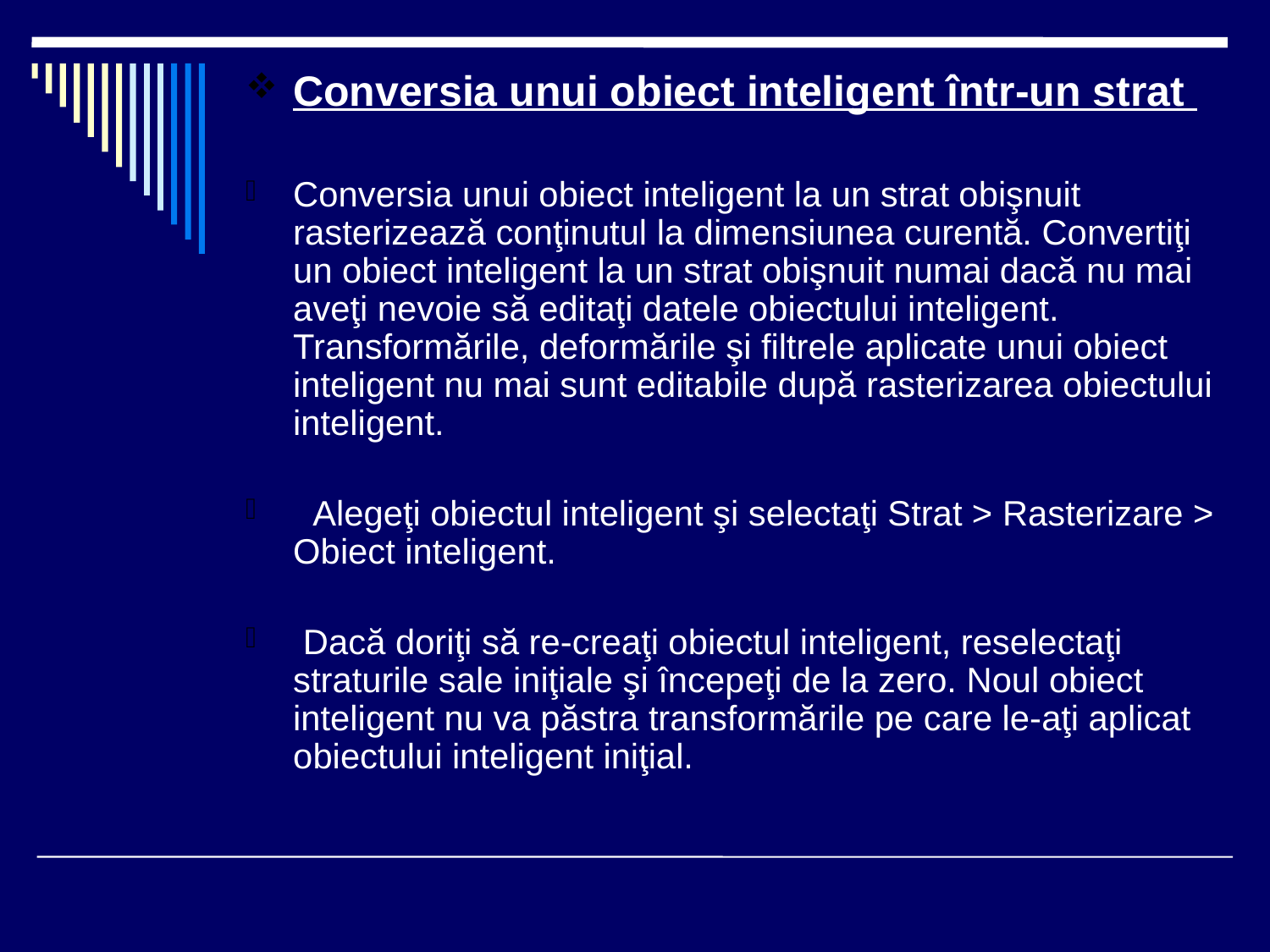

Conversia unui obiect inteligent într-un strat

Conversia unui obiect inteligent la un strat obişnuit rasterizează conţinutul la dimensiunea curentă. Convertiţi un obiect inteligent la un strat obişnuit numai dacă nu mai aveţi nevoie să editaţi datele obiectului inteligent. Transformările, deformările şi filtrele aplicate unui obiect inteligent nu mai sunt editabile după rasterizarea obiectului inteligent.

  Alegeţi obiectul inteligent şi selectaţi Strat > Rasterizare > Obiect inteligent.

 Dacă doriţi să re-creaţi obiectul inteligent, reselectaţi straturile sale iniţiale şi începeţi de la zero. Noul obiect inteligent nu va păstra transformările pe care le-aţi aplicat obiectului inteligent iniţial.